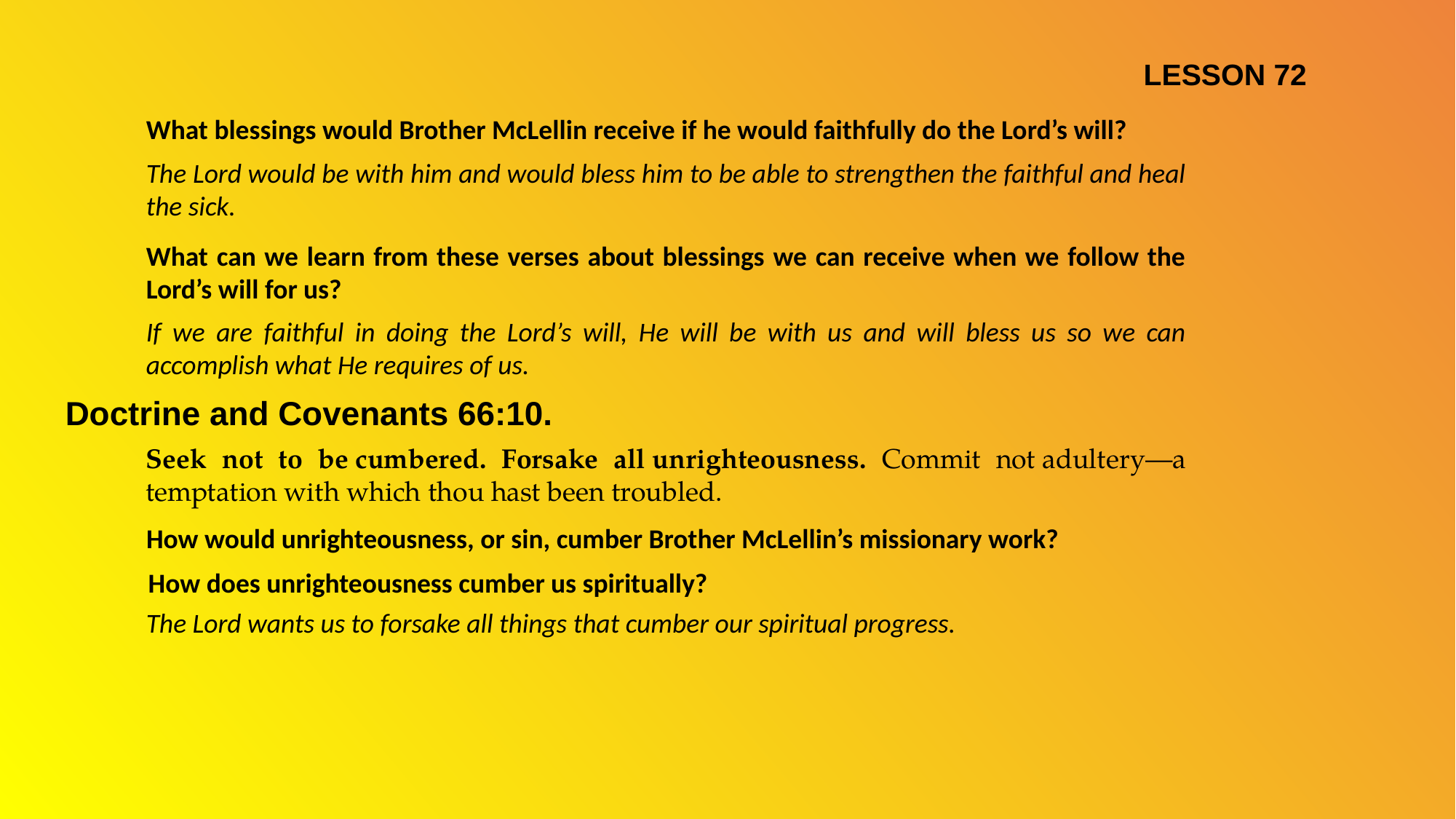

LESSON 72
What blessings would Brother McLellin receive if he would faithfully do the Lord’s will?
The Lord would be with him and would bless him to be able to strengthen the faithful and heal the sick.
What can we learn from these verses about blessings we can receive when we follow the Lord’s will for us?
If we are faithful in doing the Lord’s will, He will be with us and will bless us so we can accomplish what He requires of us.
Doctrine and Covenants 66:10.
Seek not to be cumbered. Forsake all unrighteousness. Commit not adultery—a temptation with which thou hast been troubled.
How would unrighteousness, or sin, cumber Brother McLellin’s missionary work?
How does unrighteousness cumber us spiritually?
The Lord wants us to forsake all things that cumber our spiritual progress.